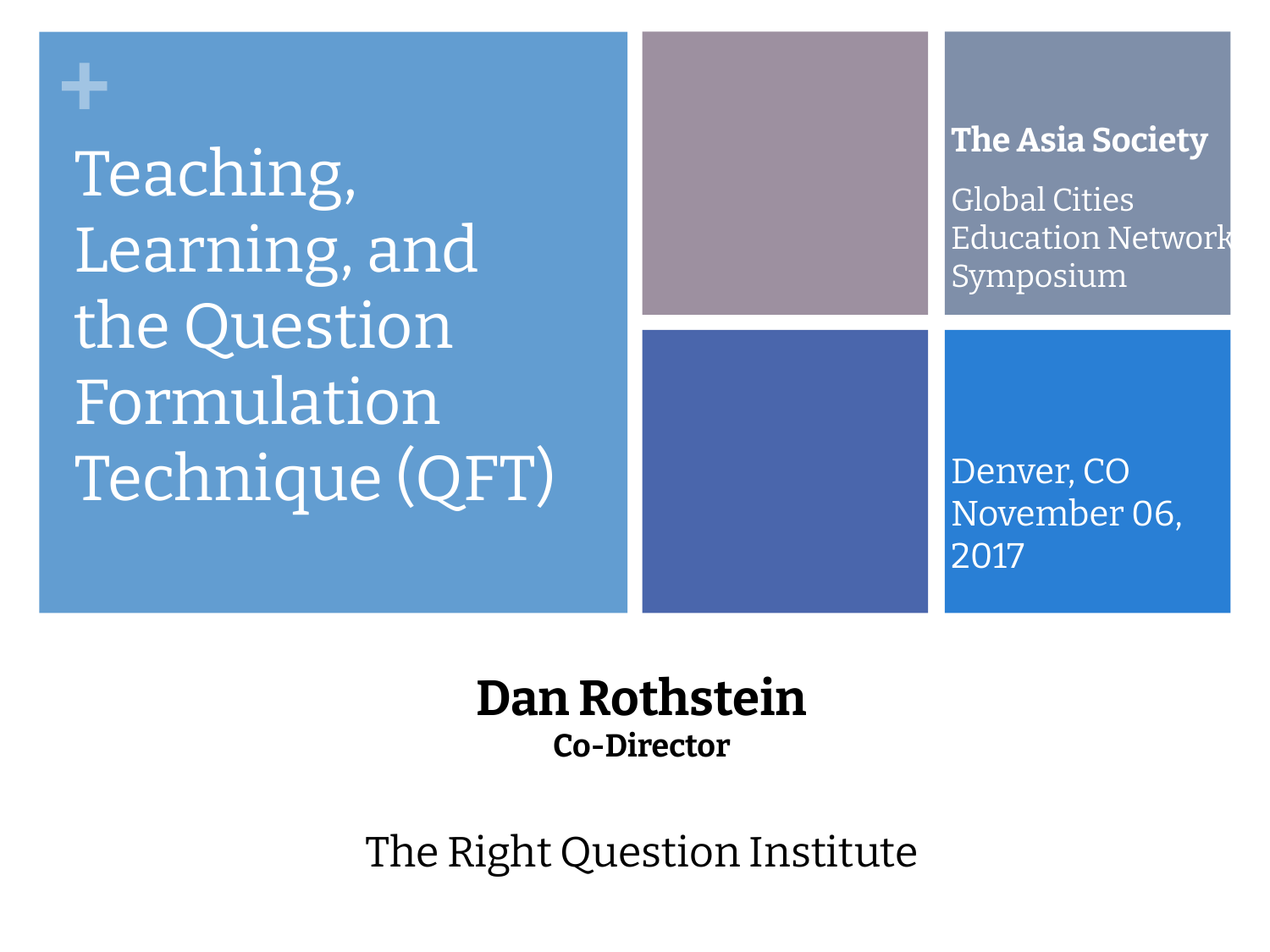

The Asia Society
Global Cities Education Network Symposium
Teaching, Learning, and the Question Formulation Technique (QFT)
Denver, CO
November 06, 2017
Dan Rothstein
Co-Director

The Right Question Institute